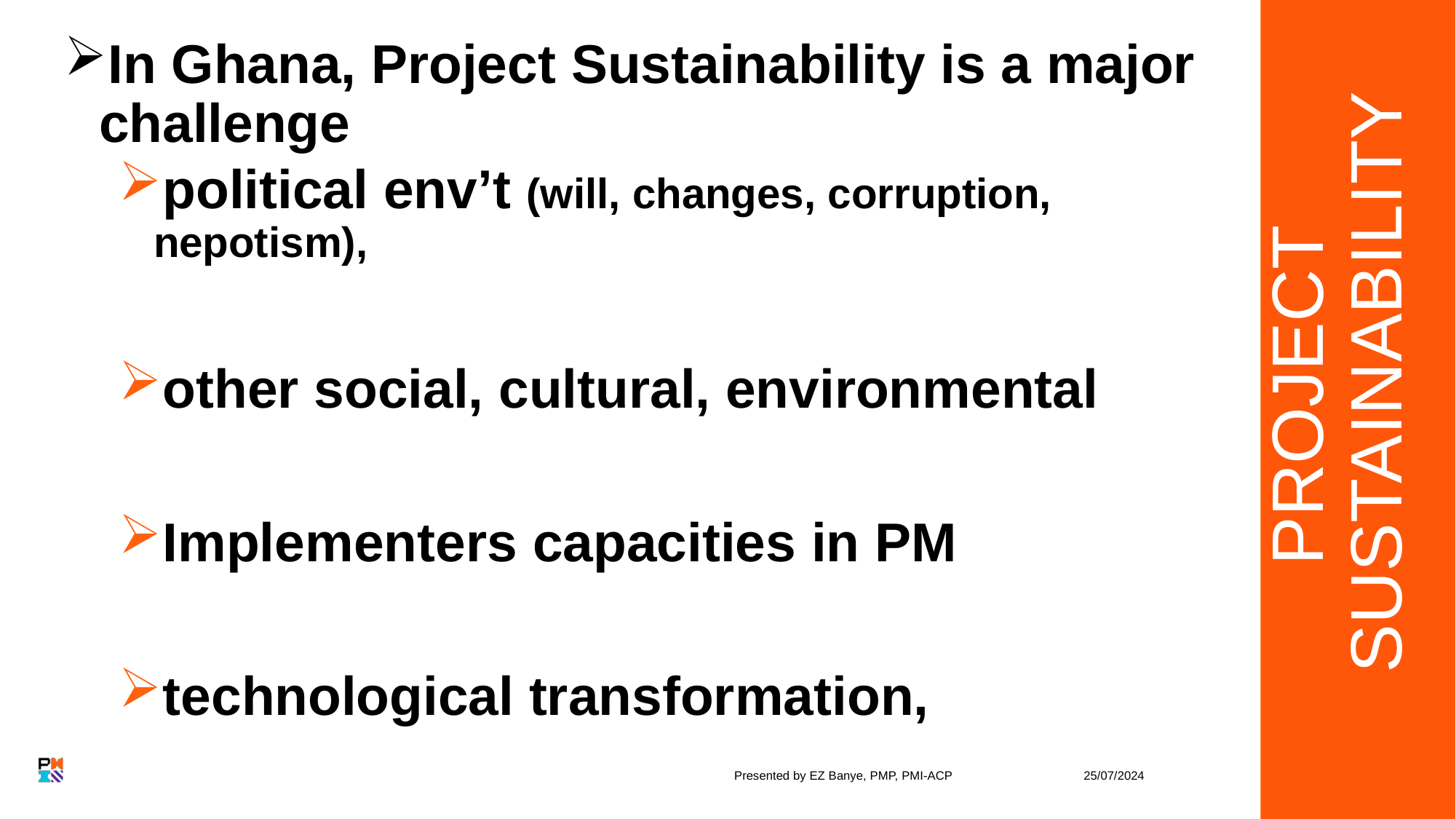

PROJECT SUSTAINABILITY
In Ghana, Project Sustainability is a major challenge
political env’t (will, changes, corruption, nepotism),

other social, cultural, environmental

Implementers capacities in PM

technological transformation,

Presented by EZ Banye, PMP, PMI-ACP
25/07/2024